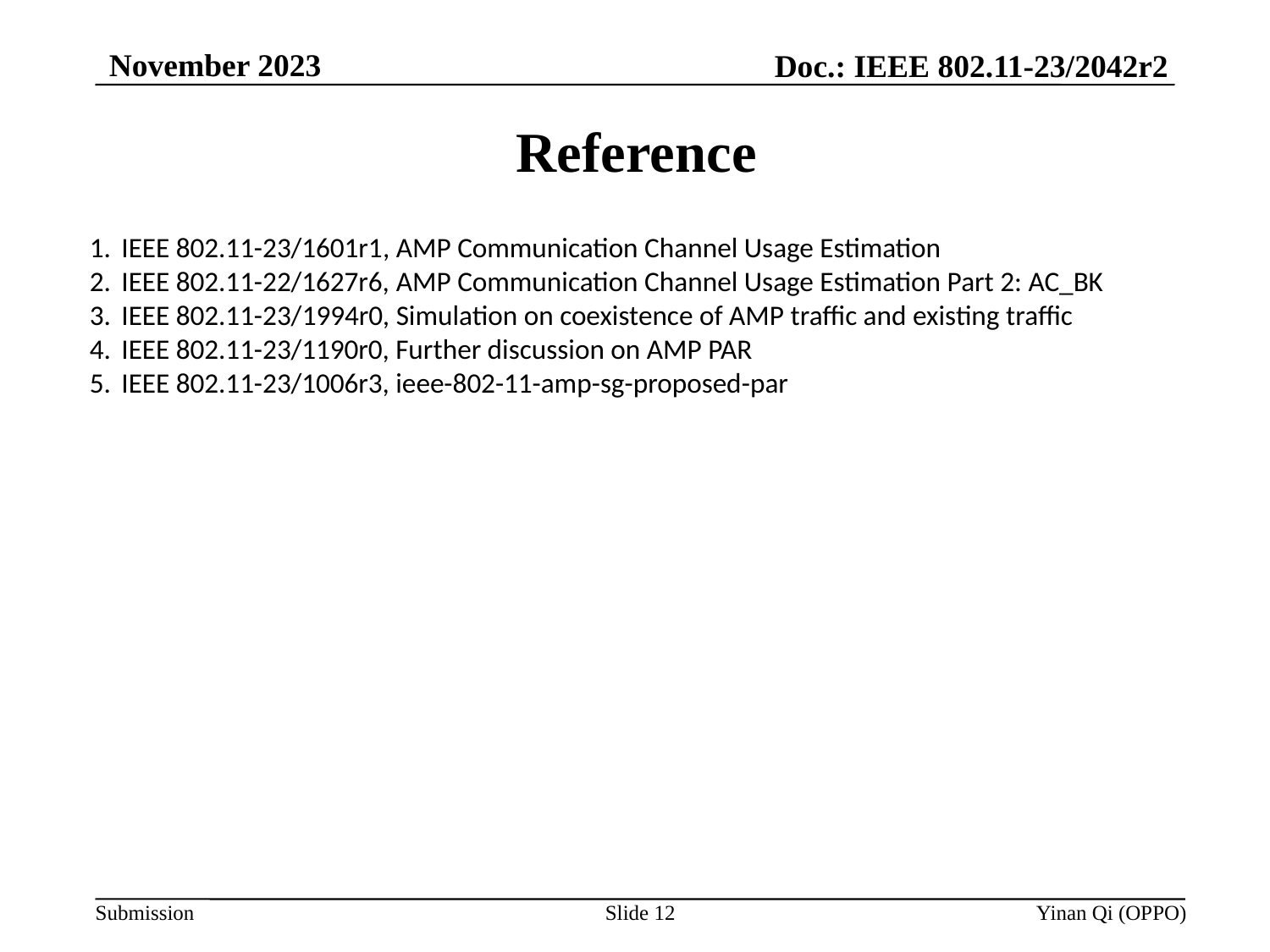

November 2023
Doc.: IEEE 802.11-23/2042r2
# Reference
IEEE 802.11-23/1601r1, AMP Communication Channel Usage Estimation
IEEE 802.11-22/1627r6, AMP Communication Channel Usage Estimation Part 2: AC_BK
IEEE 802.11-23/1994r0, Simulation on coexistence of AMP traffic and existing traffic
IEEE 802.11-23/1190r0, Further discussion on AMP PAR
IEEE 802.11-23/1006r3, ieee-802-11-amp-sg-proposed-par

Slide 12
Yinan Qi (OPPO)